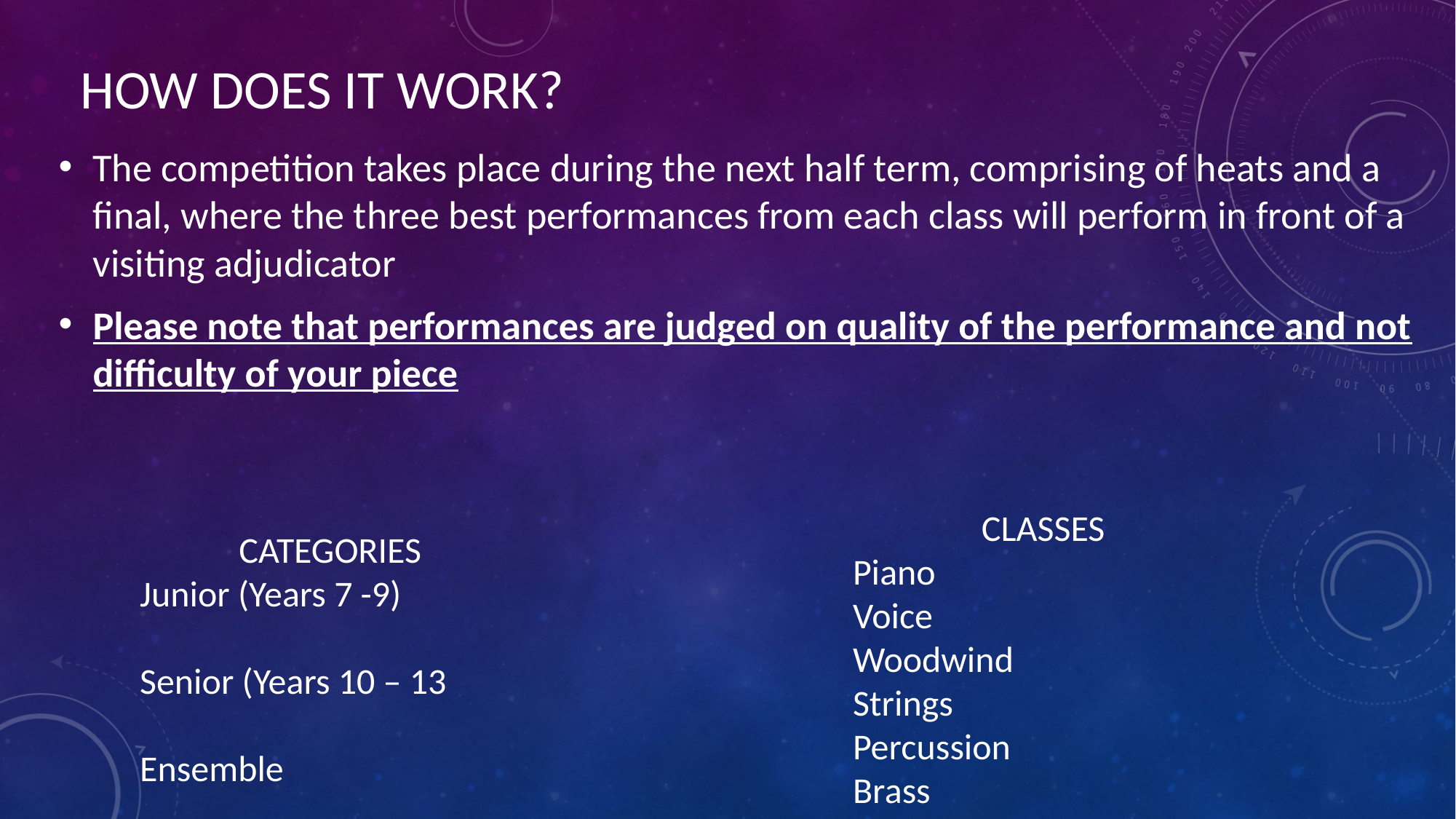

# How does it work?
The competition takes place during the next half term, comprising of heats and a final, where the three best performances from each class will perform in front of a visiting adjudicator
Please note that performances are judged on quality of the performance and not difficulty of your piece
CLASSES
Piano
Voice
Woodwind
Strings
Percussion
Brass

CATEGORIES
Junior (Years 7 -9)

Senior (Years 10 – 13

Ensemble